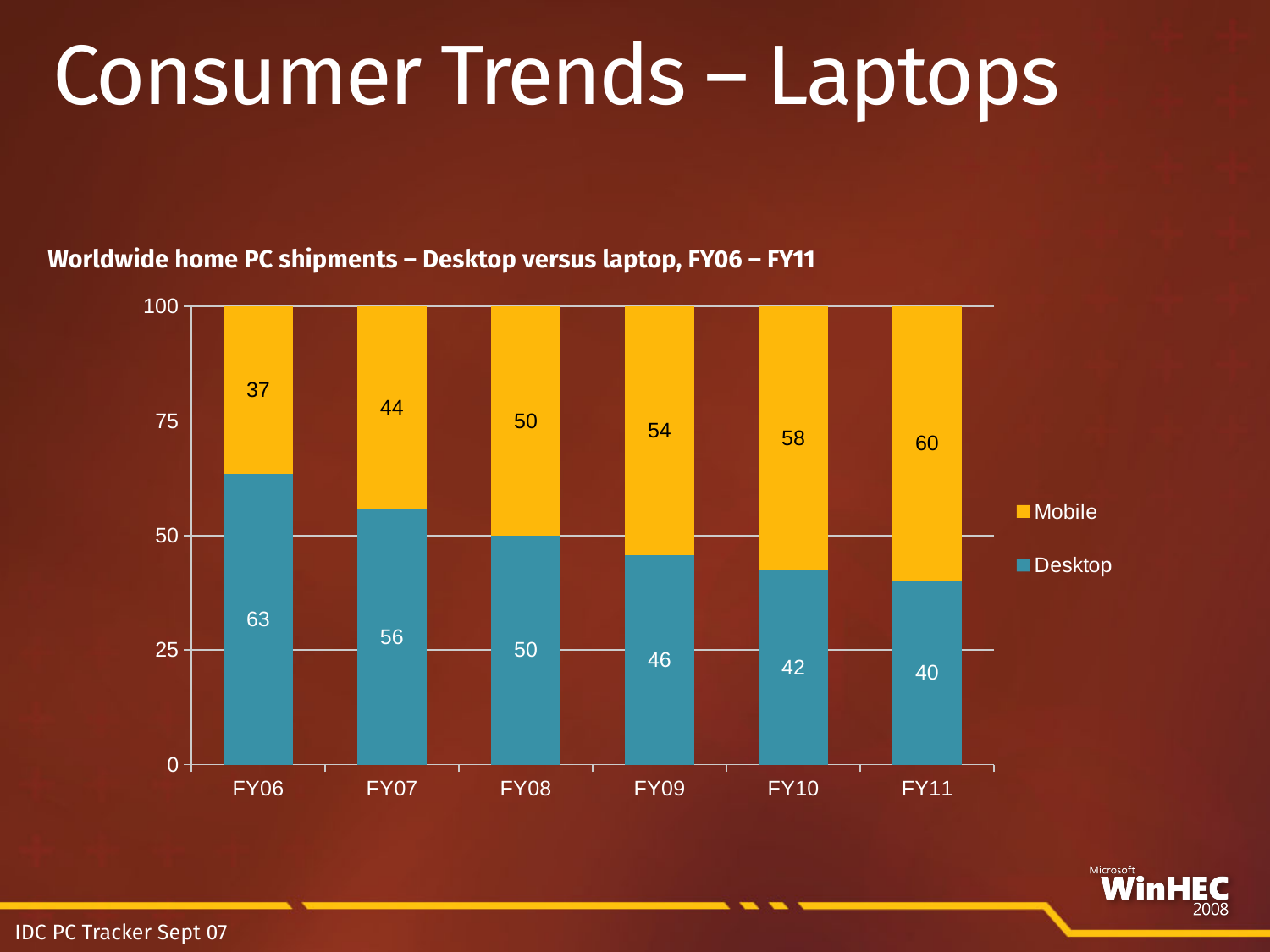

# Consumer Trends – Laptops
Worldwide home PC shipments – Desktop versus laptop, FY06 – FY11

### Chart

| Category | Desktop | Mobile |
|---|---|---|
| FY06 | 63.42 | 36.58 |
| FY07 | 55.62000000000001 | 44.38 |
| FY08 | 49.96 | 50.04 |
| FY09 | 45.73000000000001 | 54.27 |
| FY10 | 42.4 | 57.6 |
| FY11 | 40.15 | 59.85 |
IDC PC Tracker Sept 07